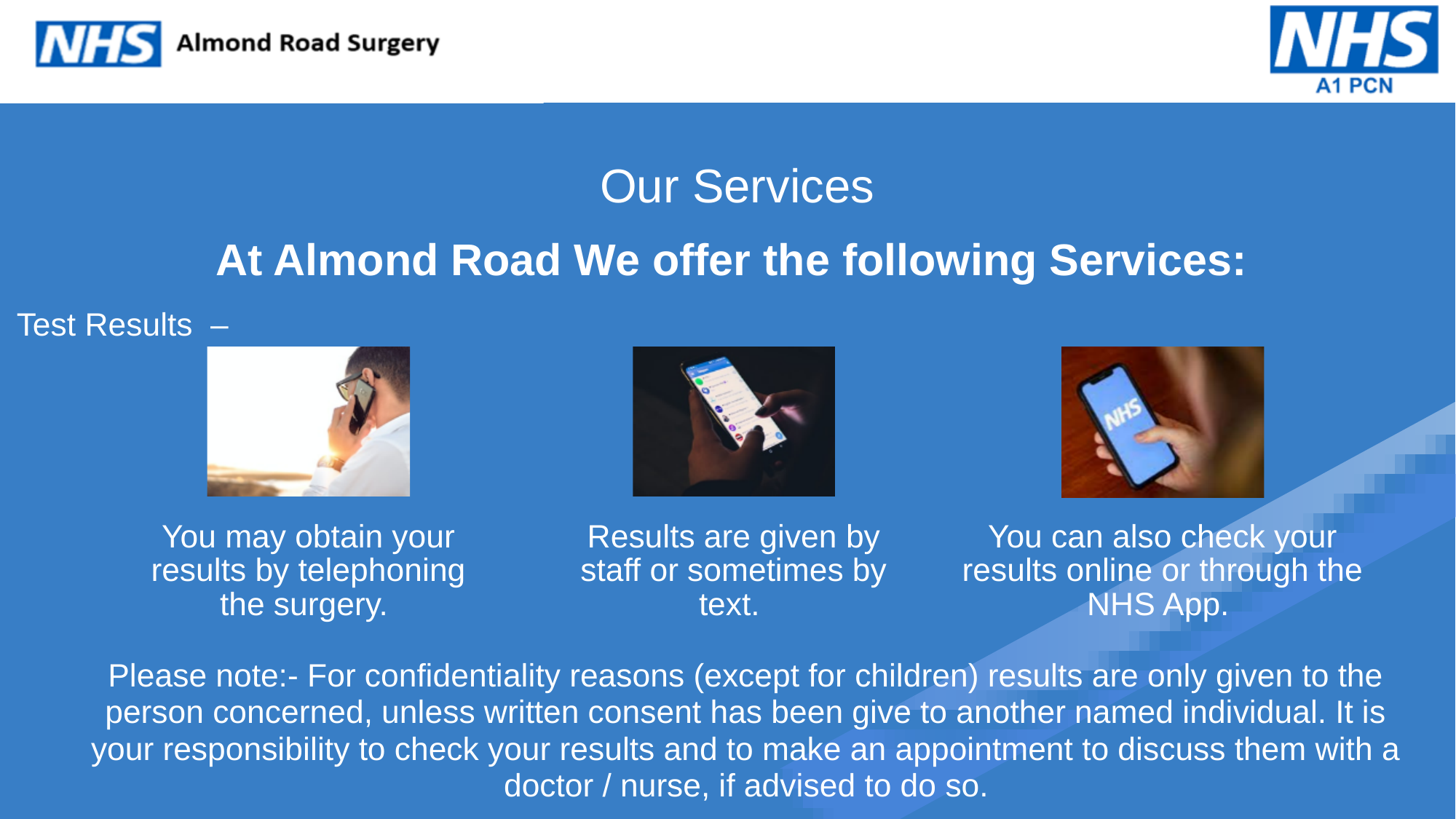

Our Services
At Almond Road We offer the following Services:
Test Results  –

You may obtain your results by telephoning the surgery.
Results are given by staff or sometimes by text.
You can also check your results online or through the NHS App.

Please note:- For confidentiality reasons (except for children) results are only given to the person concerned, unless written consent has been give to another named individual. It is your responsibility to check your results and to make an appointment to discuss them with a doctor / nurse, if advised to do so.